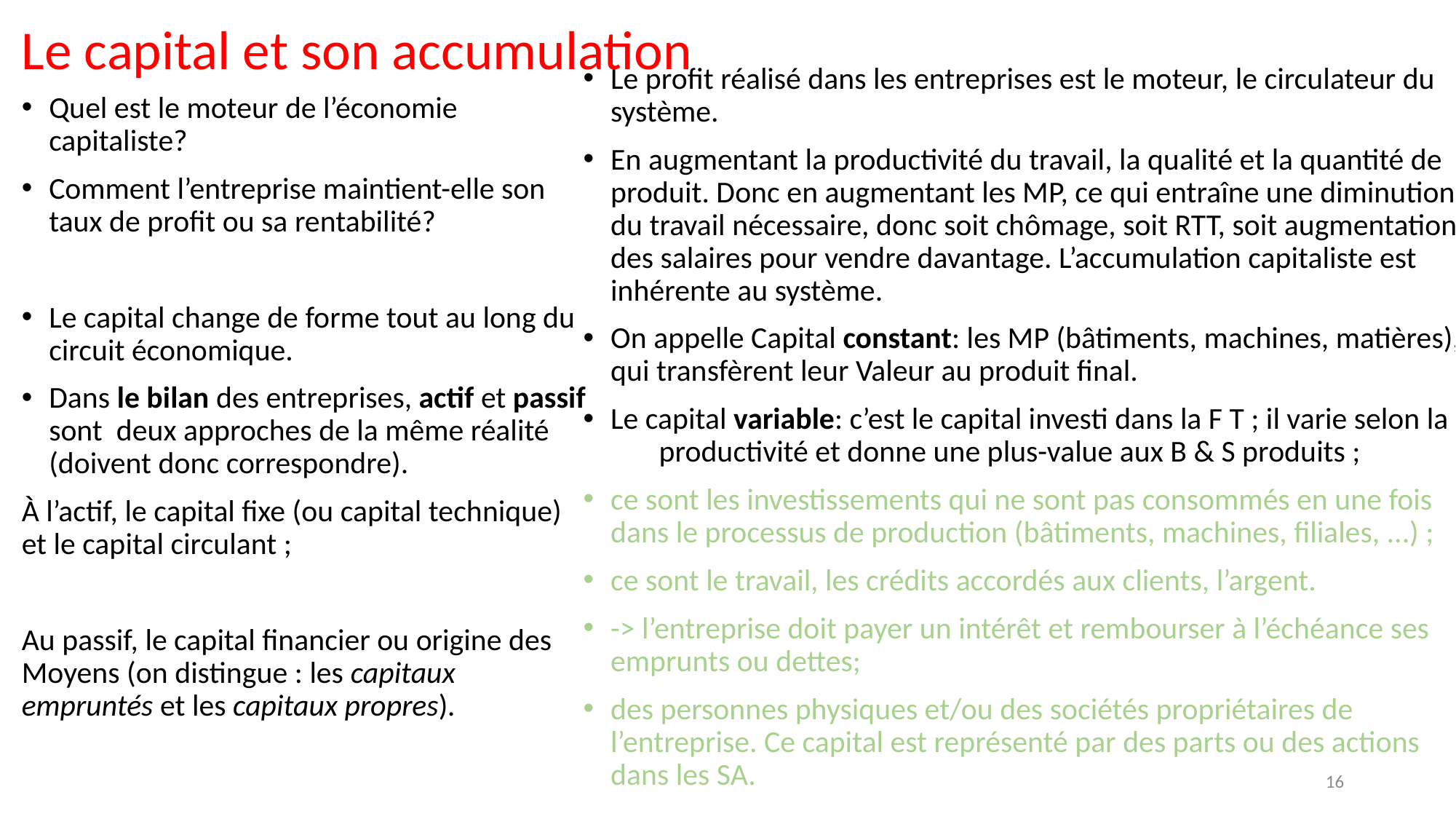

# Le capital et son accumulation
Le profit réalisé dans les entreprises est le moteur, le circulateur du système.
En augmentant la productivité du travail, la qualité et la quantité de produit. Donc en augmentant les MP, ce qui entraîne une diminution du travail nécessaire, donc soit chômage, soit RTT, soit augmentation des salaires pour vendre davantage. L’accumulation capitaliste est inhérente au système.
On appelle Capital constant: les MP (bâtiments, machines, matières), qui transfèrent leur Valeur au produit final.
Le capital variable: c’est le capital investi dans la F T ; il varie selon la         productivité et donne une plus-value aux B & S produits ;
ce sont les investissements qui ne sont pas consommés en une fois dans le processus de production (bâtiments, machines, filiales, ...) ;
ce sont le travail, les crédits accordés aux clients, l’argent.
-> l’entreprise doit payer un intérêt et rembourser à l’échéance ses emprunts ou dettes;
des personnes physiques et/ou des sociétés propriétaires de l’entreprise. Ce capital est représenté par des parts ou des actions dans les SA.
Quel est le moteur de l’économie capitaliste?
Comment l’entreprise maintient-elle son taux de profit ou sa rentabilité?

Le capital change de forme tout au long du circuit économique.
Dans le bilan des entreprises, actif et passif sont  deux approches de la même réalité (doivent donc correspondre).
À l’actif, le capital fixe (ou capital technique) et le capital circulant ;

Au passif, le capital financier ou origine des Moyens (on distingue : les capitaux empruntés et les capitaux propres).
16